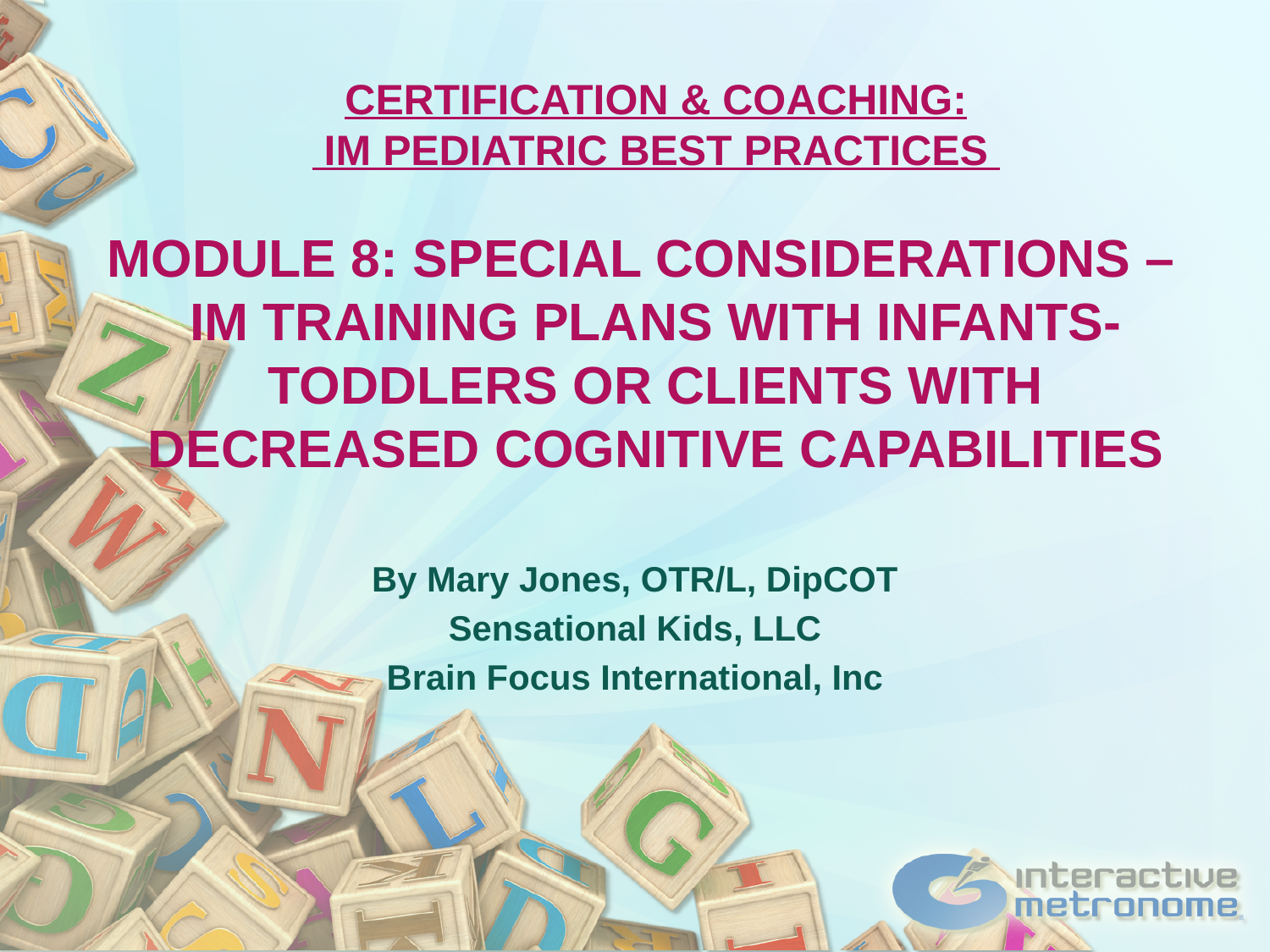

CERTIFICATION & COACHING:
 IM PEDIATRIC BEST PRACTICES
MODULE 8: Special Considerations –
IM Training Plans with Infants-Toddlers or clients with decreased cognitive capabilities
By Mary Jones, OTR/L, DipCOT
Sensational Kids, LLC
Brain Focus International, Inc